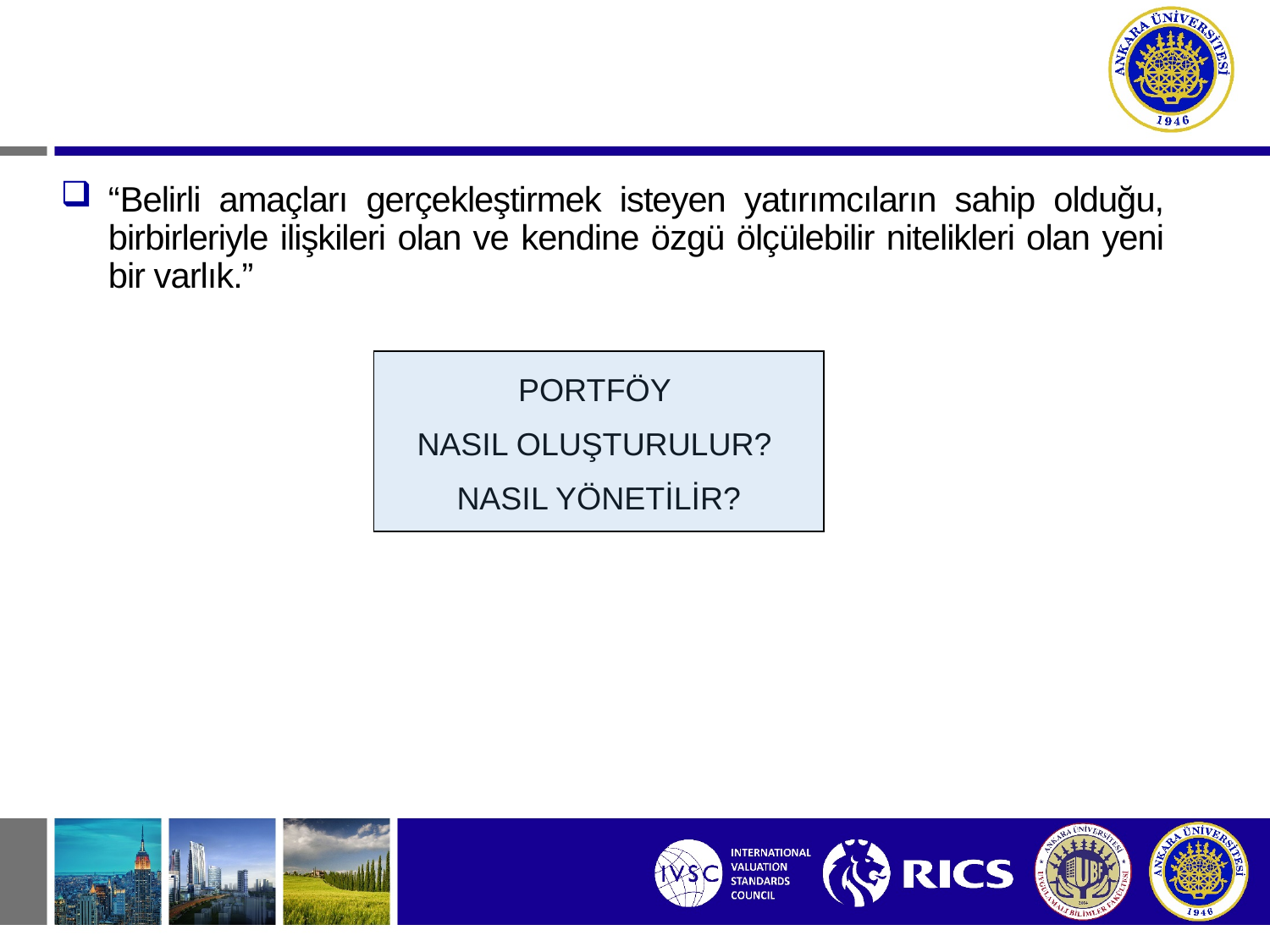

# Portföy?
“Belirli amaçları gerçekleştirmek isteyen yatırımcıların sahip olduğu, birbirleriyle ilişkileri olan ve kendine özgü ölçülebilir nitelikleri olan yeni bir varlık.”

PORTFÖY
NASIL OLUŞTURULUR?
NASIL YÖNETİLİR?